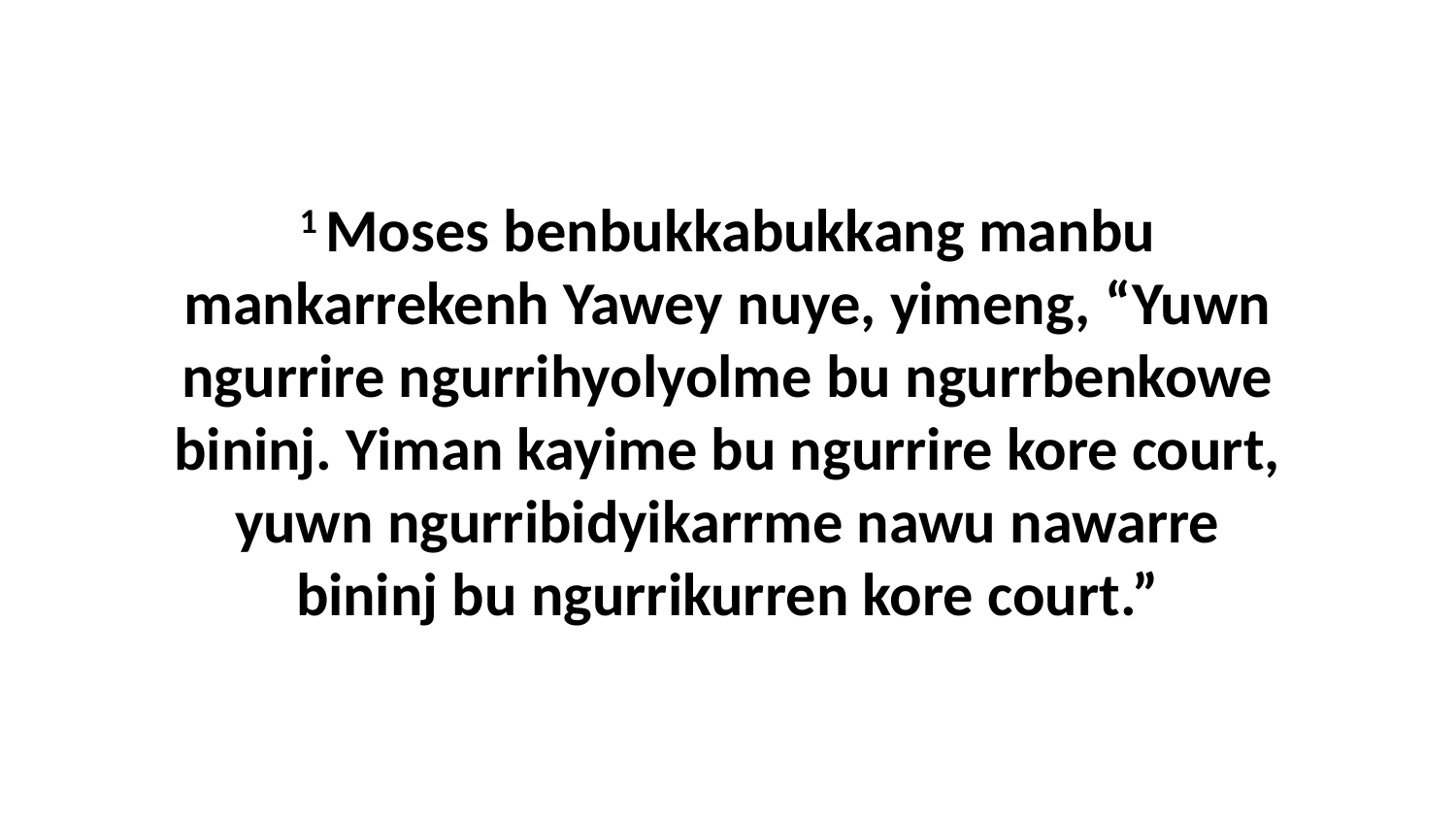

1 Moses benbukkabukkang manbu mankarrekenh Yawey nuye, yimeng, “Yuwn ngurrire ngurrihyolyolme bu ngurrbenkowe bininj. Yiman kayime bu ngurrire kore court, yuwn ngurribidyikarrme nawu nawarre bininj bu ngurrikurren kore court.”